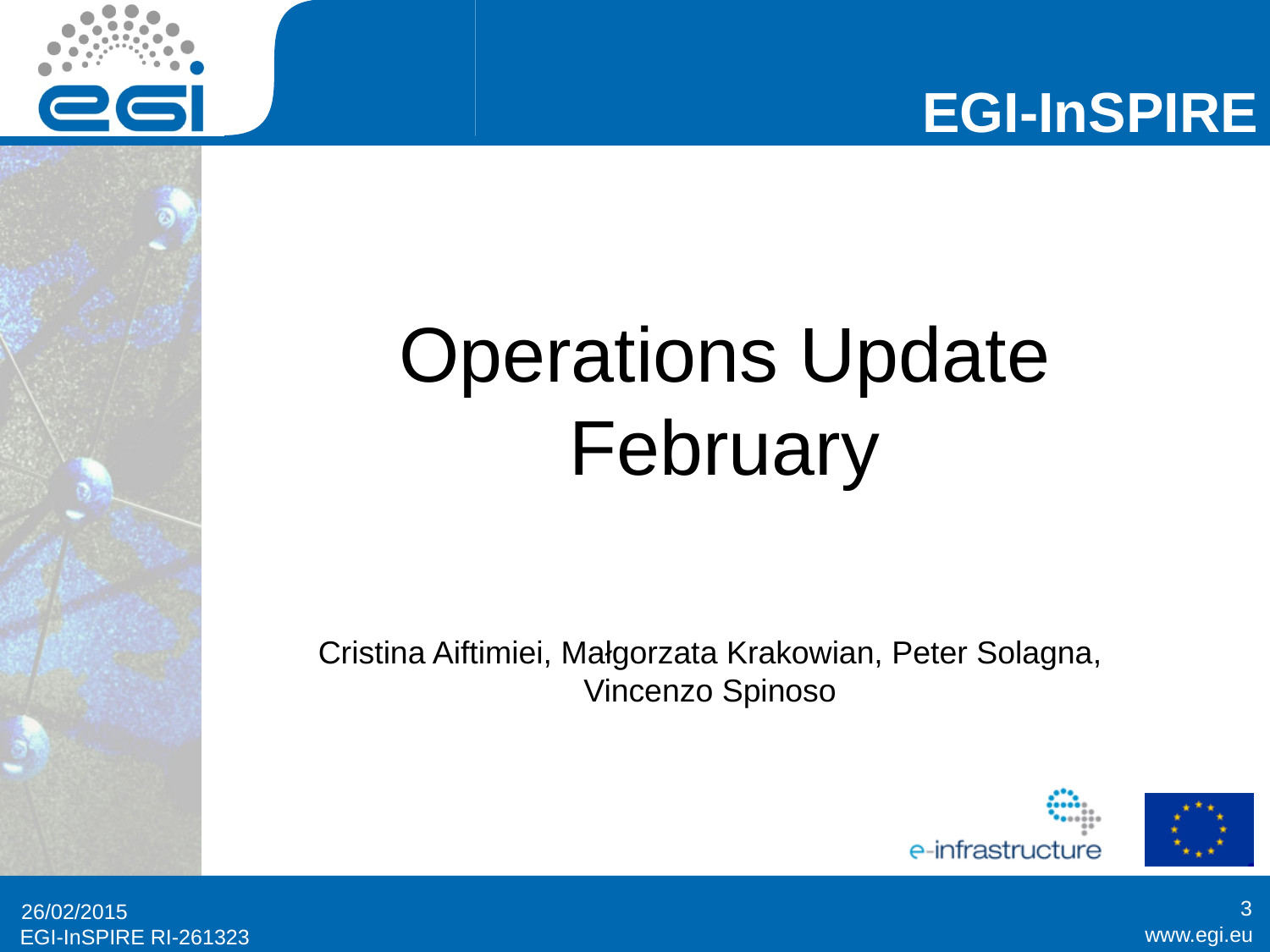

# Operations Update February
Cristina Aiftimiei, Małgorzata Krakowian, Peter Solagna, Vincenzo Spinoso

3
26/02/2015